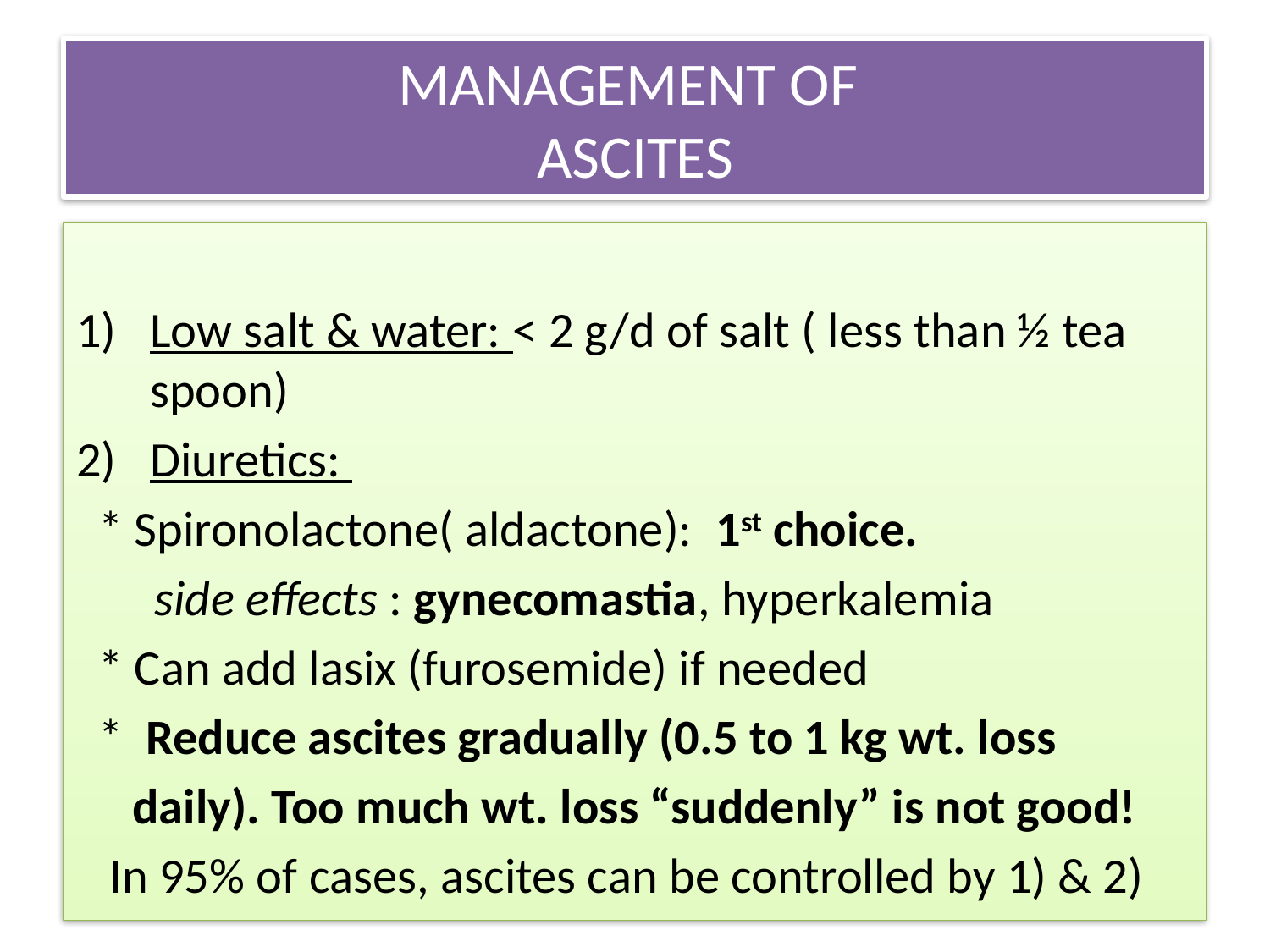

# MANAGEMENT OF ASCITES

Low salt & water: < 2 g/d of salt ( less than ½ tea spoon)
Diuretics:
  * Spironolactone( aldactone):  1st choice.
       side effects : gynecomastia, hyperkalemia
  * Can add lasix (furosemide) if needed
  *  Reduce ascites gradually (0.5 to 1 kg wt. loss
     daily). Too much wt. loss “suddenly” is not good!
   In 95% of cases, ascites can be controlled by 1) & 2)